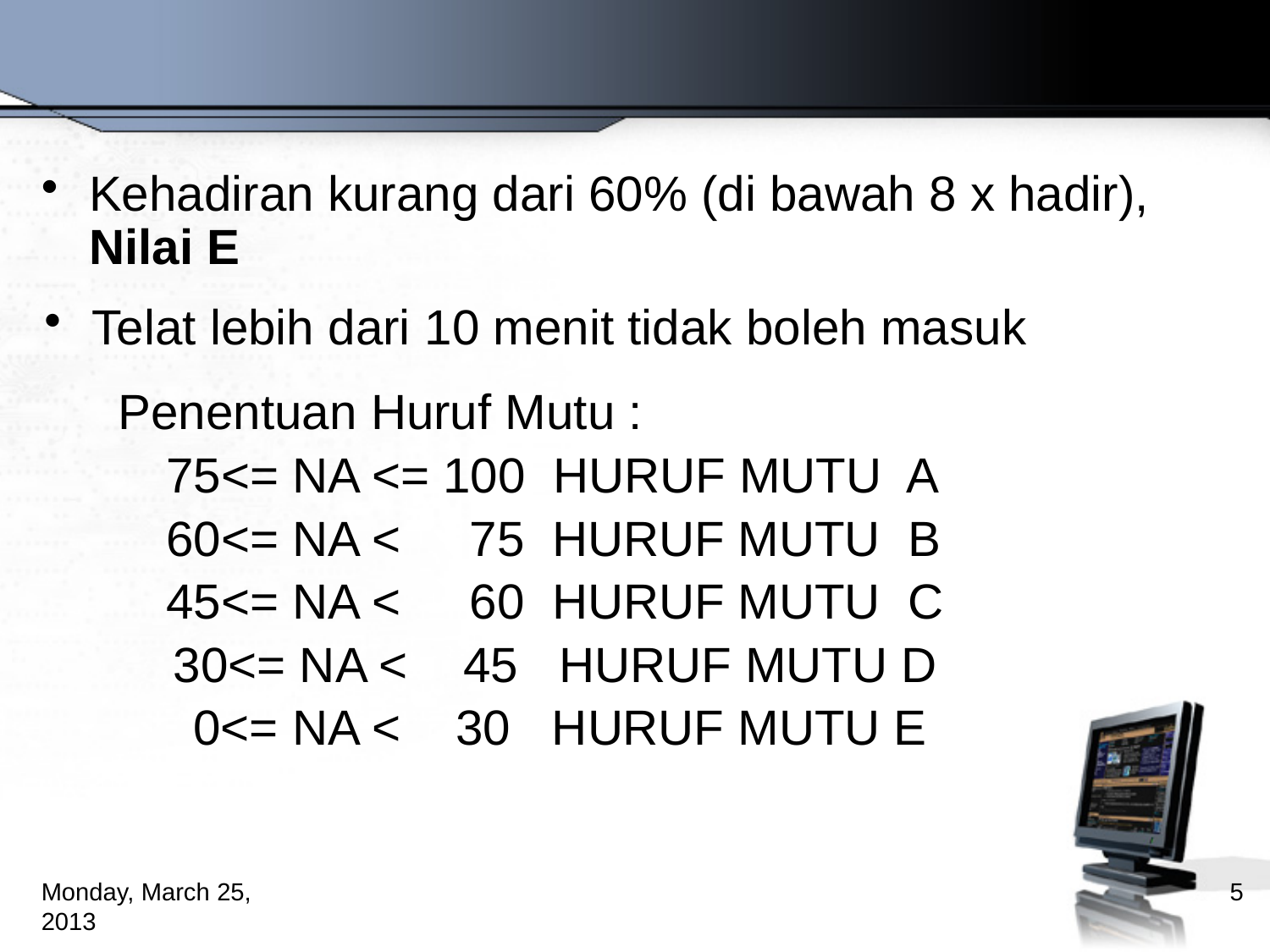

#
Kehadiran kurang dari 60% (di bawah 8 x hadir), Nilai E
Telat lebih dari 10 menit tidak boleh masuk

Penentuan Huruf Mutu :
	75<= NA <= 100  HURUF MUTU  A
	60<= NA <     75  HURUF MUTU  B
	45<= NA <     60  HURUF MUTU  C
    30<= NA <    45   HURUF MUTU D
	  0<= NA <    30   HURUF MUTU E
Monday, March 25, 2013
5